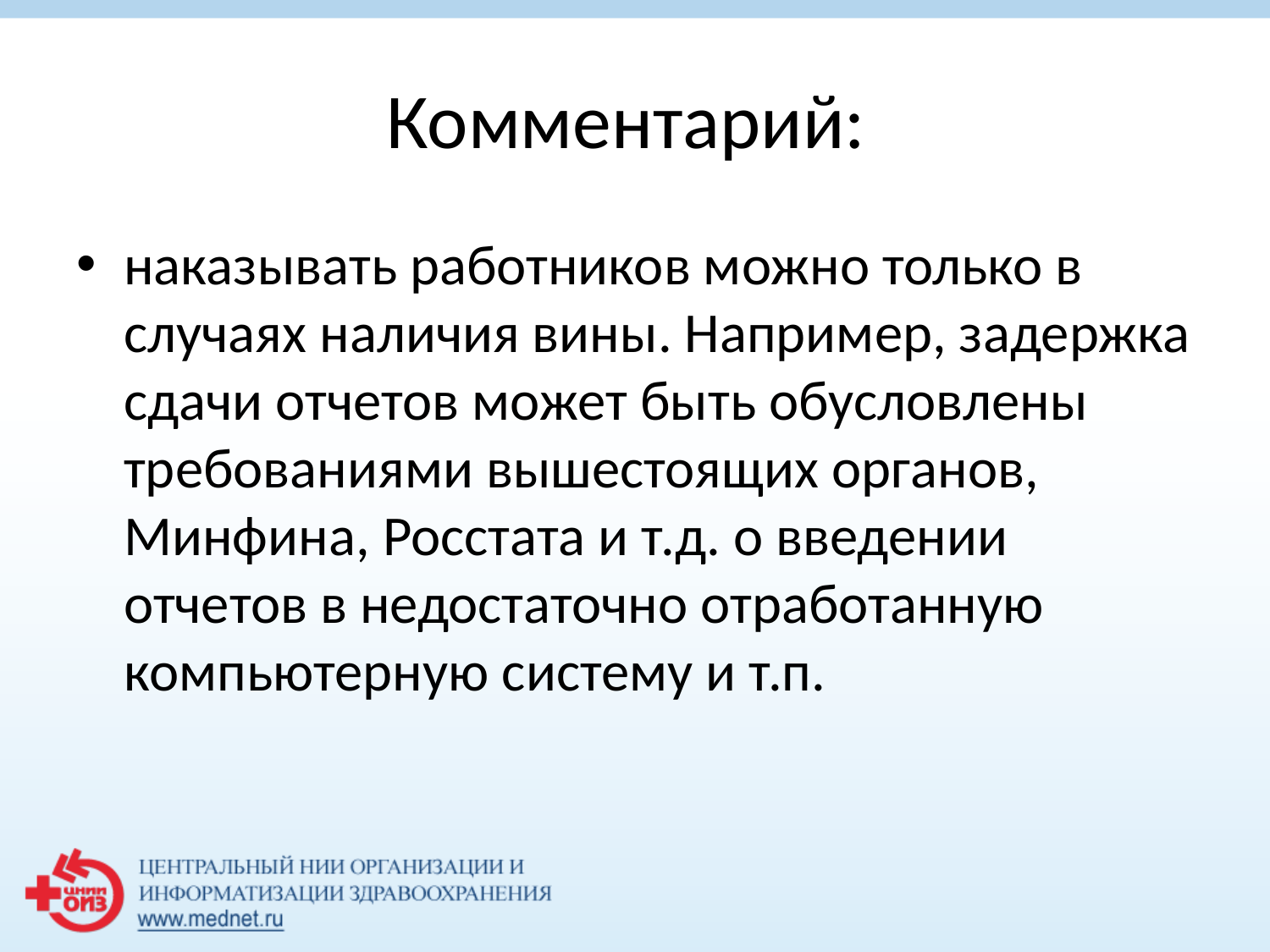

# Комментарий:
наказывать работников можно только в случаях наличия вины. Например, задержка сдачи отчетов может быть обусловлены требованиями вышестоящих органов, Минфина, Росстата и т.д. о введении отчетов в недостаточно отработанную компьютерную систему и т.п.